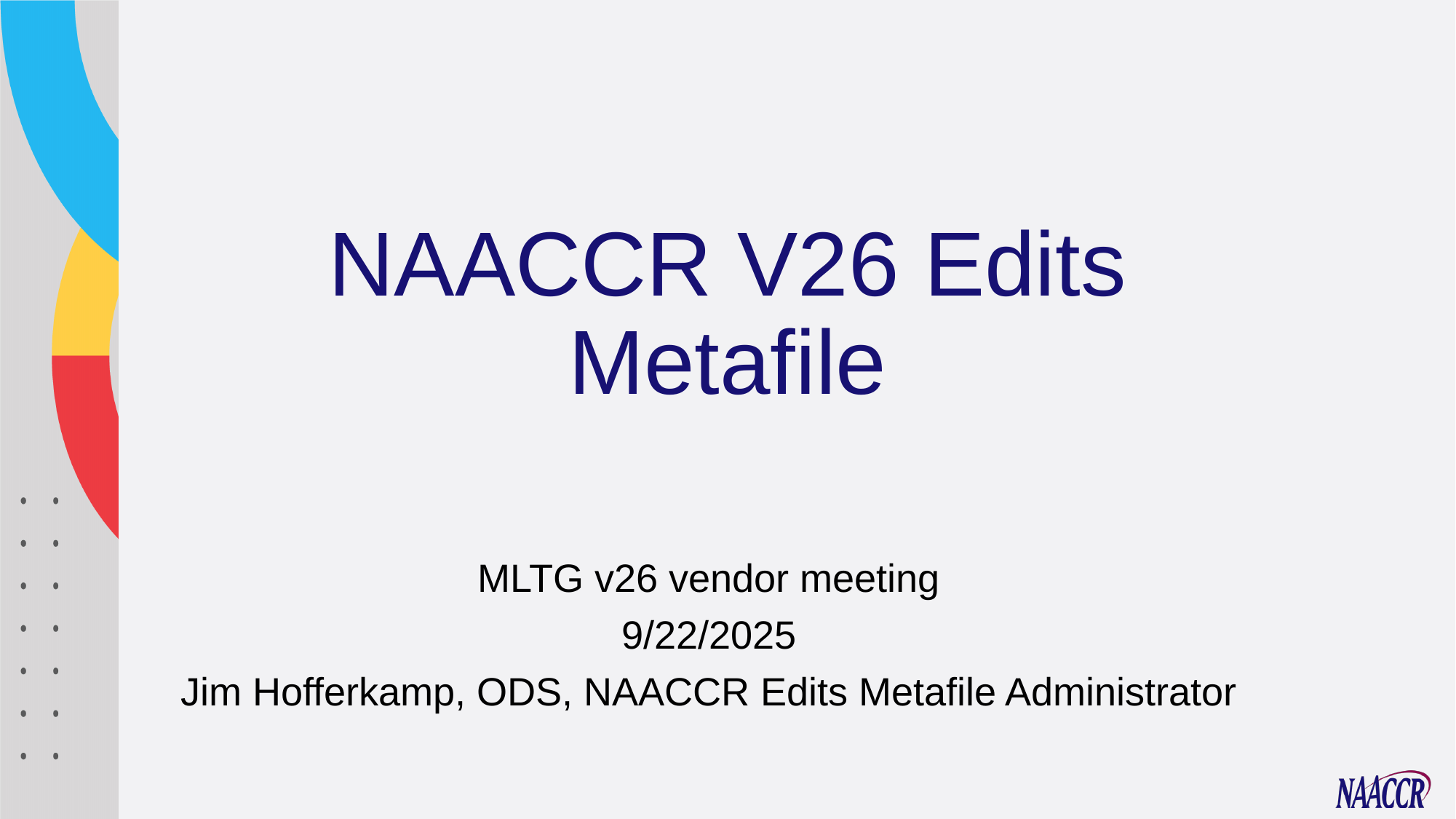

# NAACCR V26 Edits Metafile
MLTG v26 vendor meeting
9/22/2025
Jim Hofferkamp, ODS, NAACCR Edits Metafile Administrator